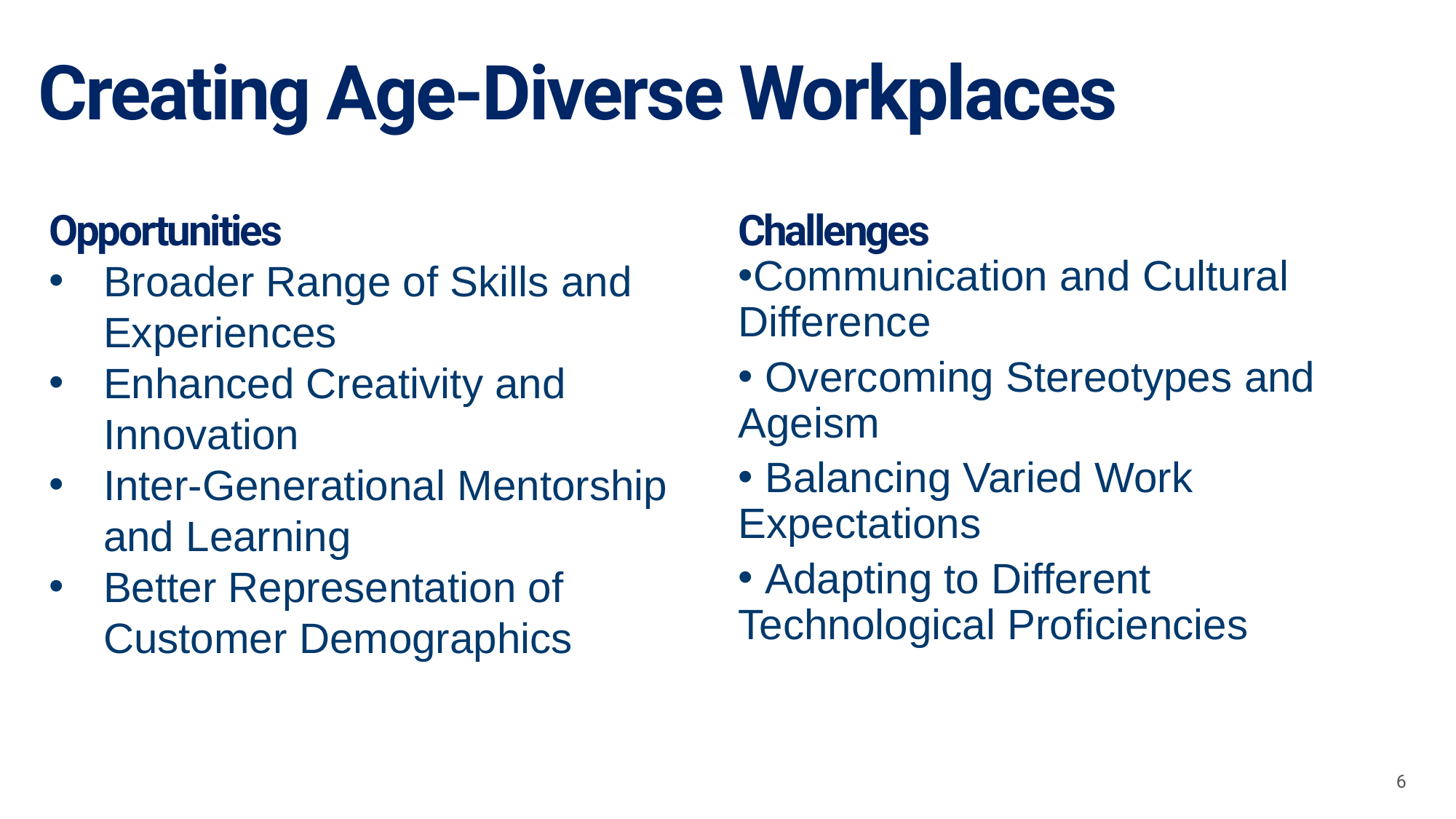

Creating Age-Diverse Workplaces
Opportunities
Broader Range of Skills and Experiences
Enhanced Creativity and Innovation
Inter-Generational Mentorship and Learning
Better Representation of Customer Demographics
Challenges
Communication and Cultural Difference
 Overcoming Stereotypes and Ageism
 Balancing Varied Work Expectations
 Adapting to Different Technological Proficiencies
6